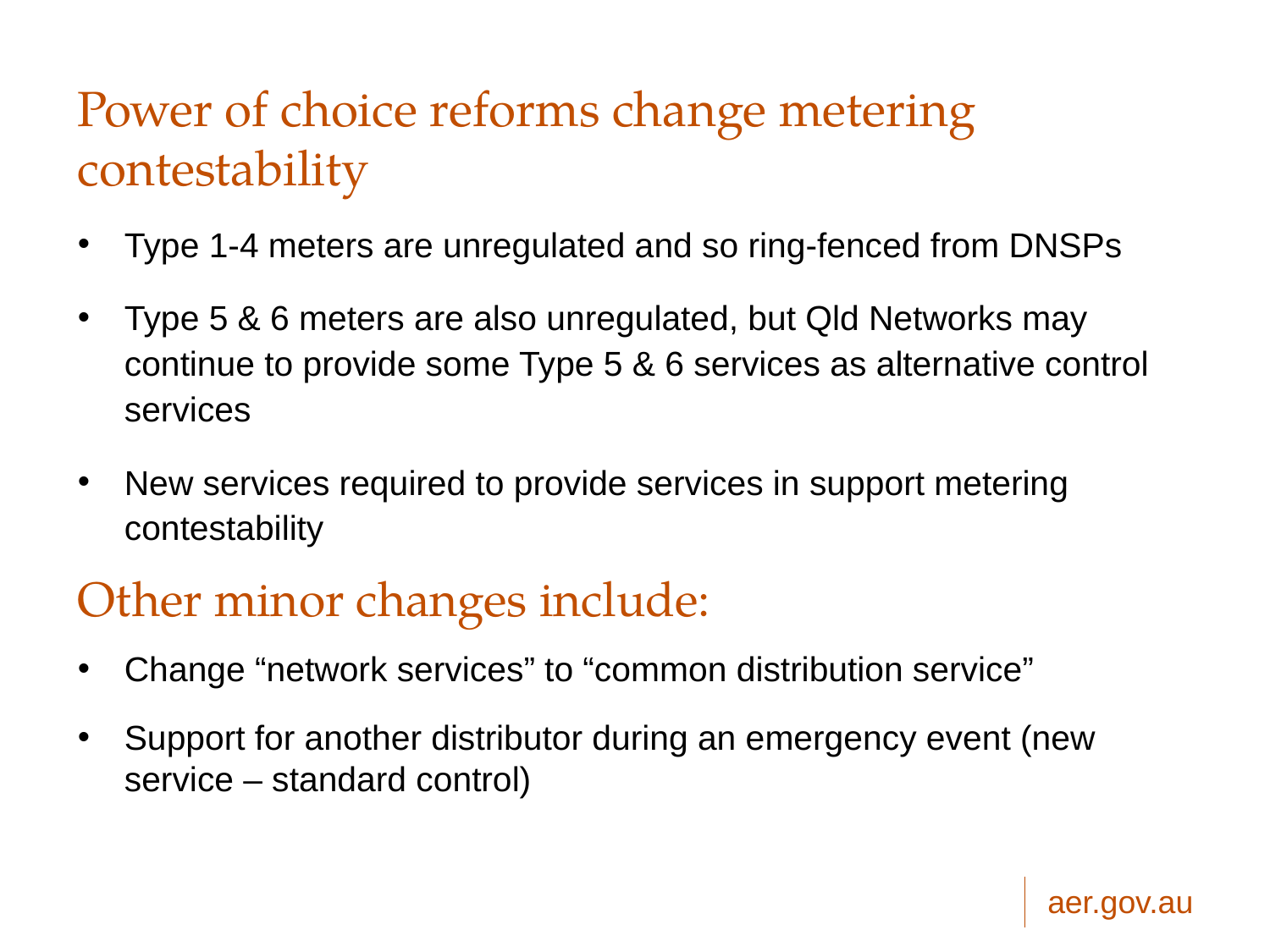

# Power of choice reforms change metering contestability
Type 1-4 meters are unregulated and so ring-fenced from DNSPs
Type 5 & 6 meters are also unregulated, but Qld Networks may continue to provide some Type 5 & 6 services as alternative control services
New services required to provide services in support metering contestability
Other minor changes include:
Change “network services” to “common distribution service”
Support for another distributor during an emergency event (new service – standard control)